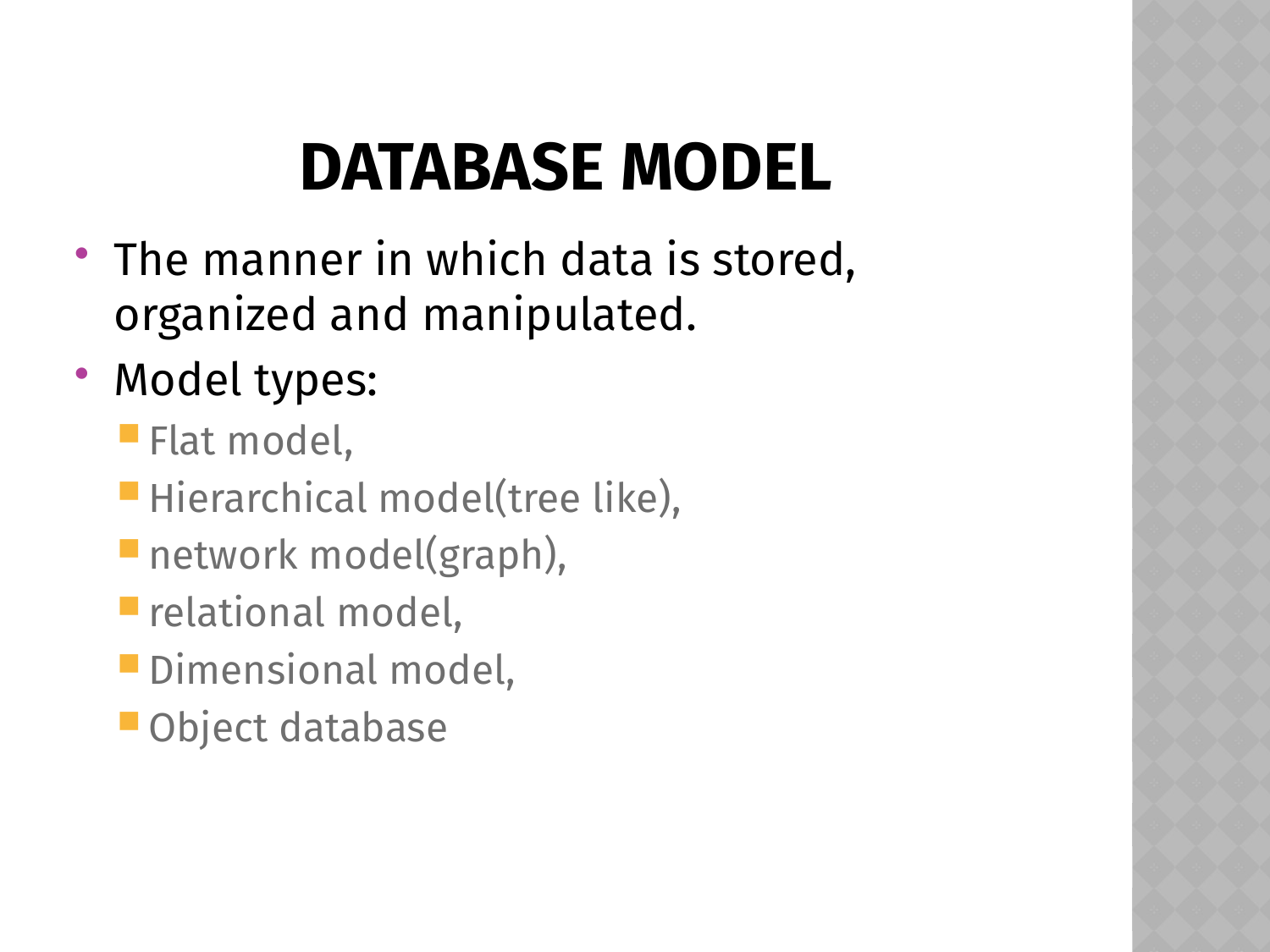

# Database Model
The manner in which data is stored, organized and manipulated.
Model types:
Flat model,
Hierarchical model(tree like),
network model(graph),
relational model,
Dimensional model,
Object database